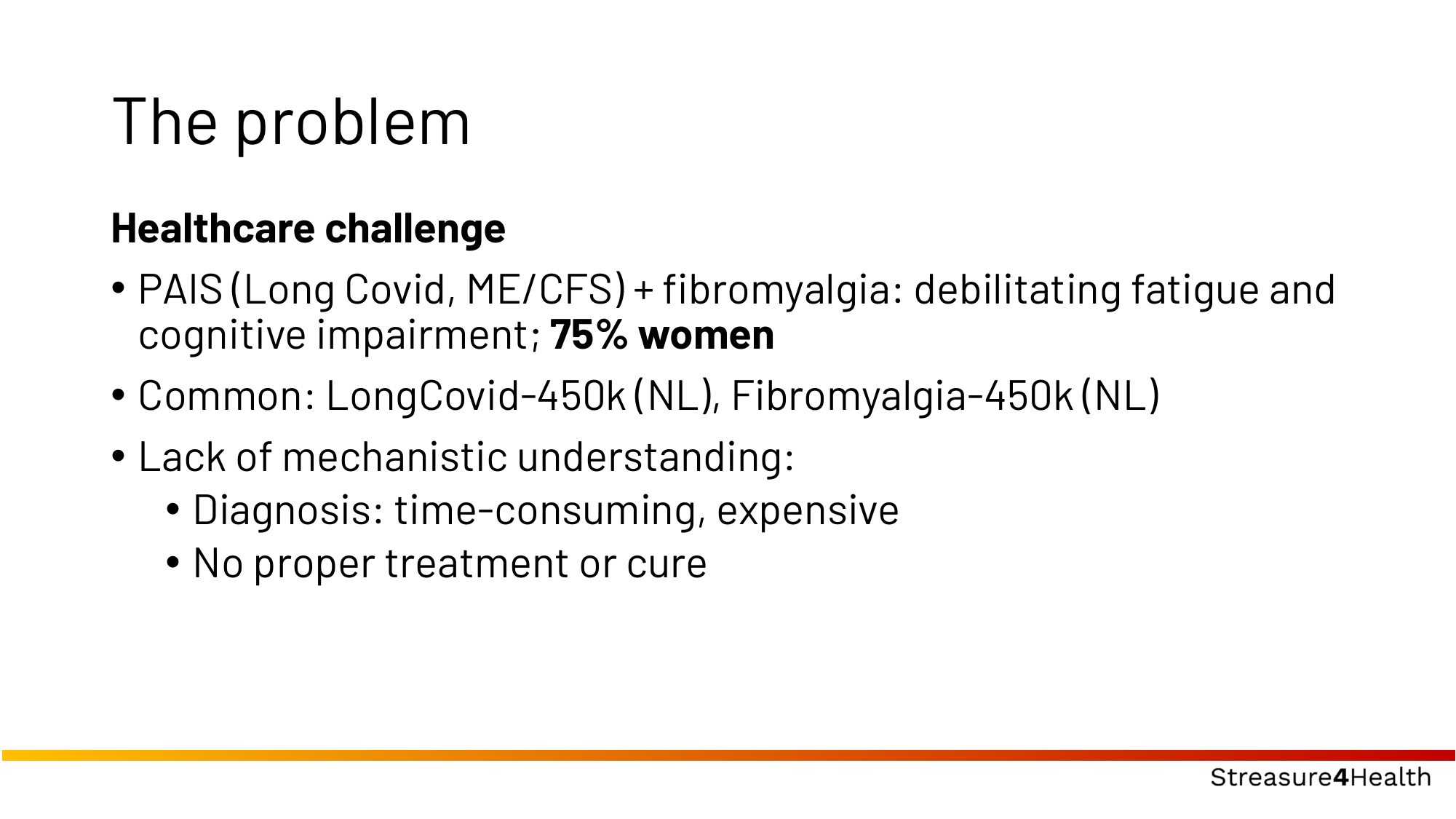

# The problem
Healthcare challenge
PAIS (Long Covid, ME/CFS) + fibromyalgia: debilitating fatigue and cognitive impairment; 75% women
Common: LongCovid-450k (NL), Fibromyalgia-450k (NL)
Lack of mechanistic understanding:
Diagnosis: time-consuming, expensive
No proper treatment or cure